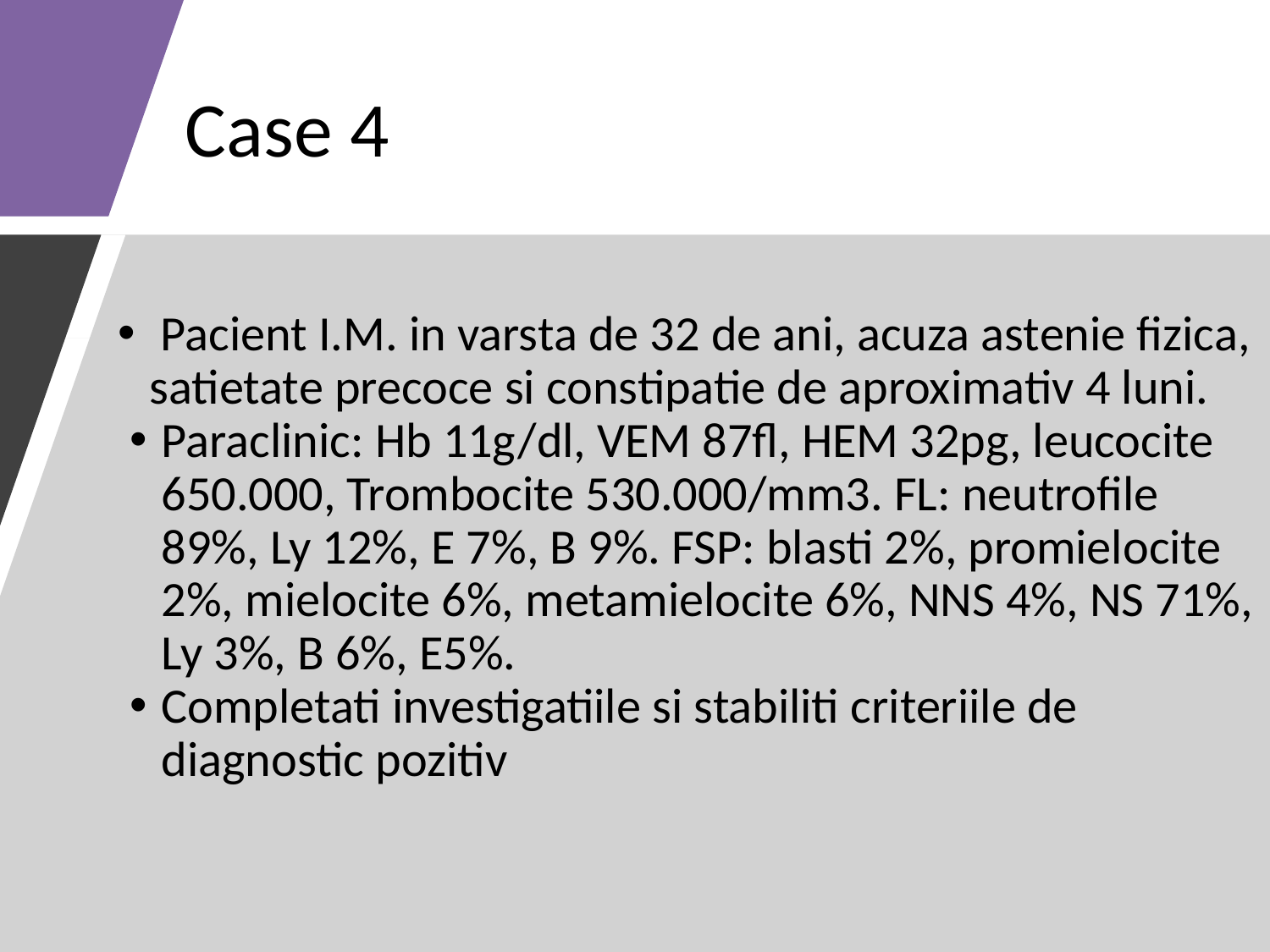

# Case 4

 Pacient I.M. in varsta de 32 de ani, acuza astenie fizica, satietate precoce si constipatie de aproximativ 4 luni.
Paraclinic: Hb 11g/dl, VEM 87fl, HEM 32pg, leucocite 650.000, Trombocite 530.000/mm3. FL: neutrofile 89%, Ly 12%, E 7%, B 9%. FSP: blasti 2%, promielocite 2%, mielocite 6%, metamielocite 6%, NNS 4%, NS 71%, Ly 3%, B 6%, E5%.
Completati investigatiile si stabiliti criteriile de diagnostic pozitiv